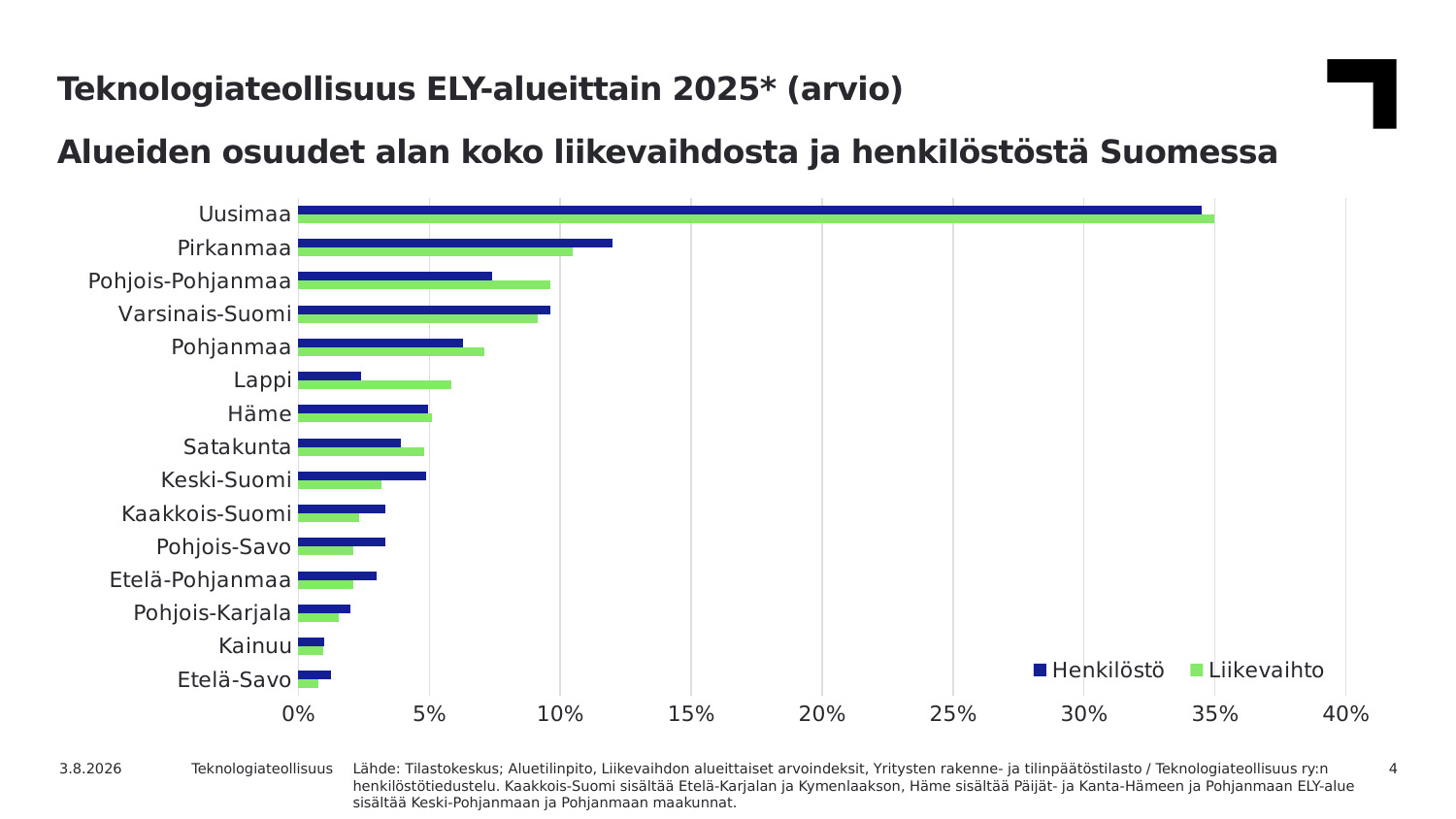

Teknologiateollisuus ELY-alueittain 2025* (arvio)
Alueiden osuudet alan koko liikevaihdosta ja henkilöstöstä Suomessa

### Chart

| Category | Liikevaihto | Henkilöstö |
|---|---|---|
| Etelä-Savo | 0.007684918347742555 | 0.012605042016806723 |
| Kainuu | 0.009606147934678195 | 0.009903961584633853 |
| Pohjois-Karjala | 0.01536983669548511 | 0.019807923169267706 |
| Etelä-Pohjanmaa | 0.021133525456292025 | 0.02971188475390156 |
| Pohjois-Savo | 0.021133525456292025 | 0.03331332533013205 |
| Kaakkois-Suomi | 0.023054755043227664 | 0.03331332533013205 |
| Keski-Suomi | 0.03170028818443804 | 0.048619447779111646 |
| Satakunta | 0.04803073967339097 | 0.039015606242496996 |
| Häme | 0.05091258405379443 | 0.04951980792316927 |
| Lappi | 0.05859750240153699 | 0.024009603841536616 |
| Pohjanmaa | 0.07108549471661864 | 0.06272509003601441 |
| Varsinais-Suomi | 0.09125840537944284 | 0.09603841536614646 |
| Pohjois-Pohjanmaa | 0.09606147934678194 | 0.07382953181272509 |
| Pirkanmaa | 0.10470701248799232 | 0.12004801920768307 |
| Uusimaa | 0.34966378482228627 | 0.34483793517406963 |
Lähde: Tilastokeskus; Aluetilinpito, Liikevaihdon alueittaiset arvoindeksit, Yritysten rakenne- ja tilinpäätöstilasto / Teknologiateollisuus ry:n henkilöstötiedustelu. Kaakkois-Suomi sisältää Etelä-Karjalan ja Kymenlaakson, Häme sisältää Päijät- ja Kanta-Hämeen ja Pohjanmaan ELY-alue sisältää Keski-Pohjanmaan ja Pohjanmaan maakunnat.

3.8.2026
Teknologiateollisuus
4